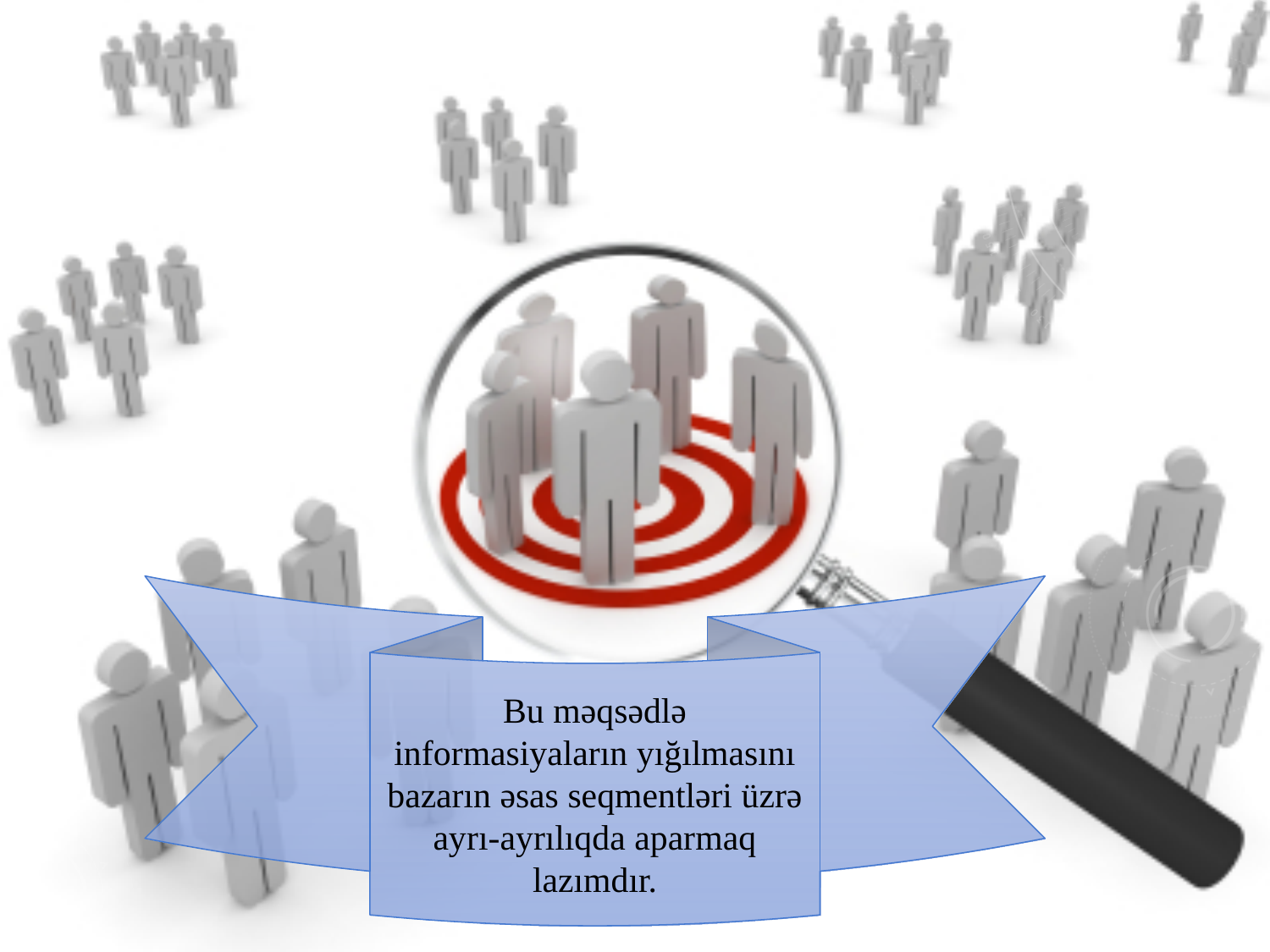

Bu məqsədlə informasiyaların yığılmasını bazarın əsas seqmentləri üzrə ayrı-ayrılıqda aparmaq lazımdır.